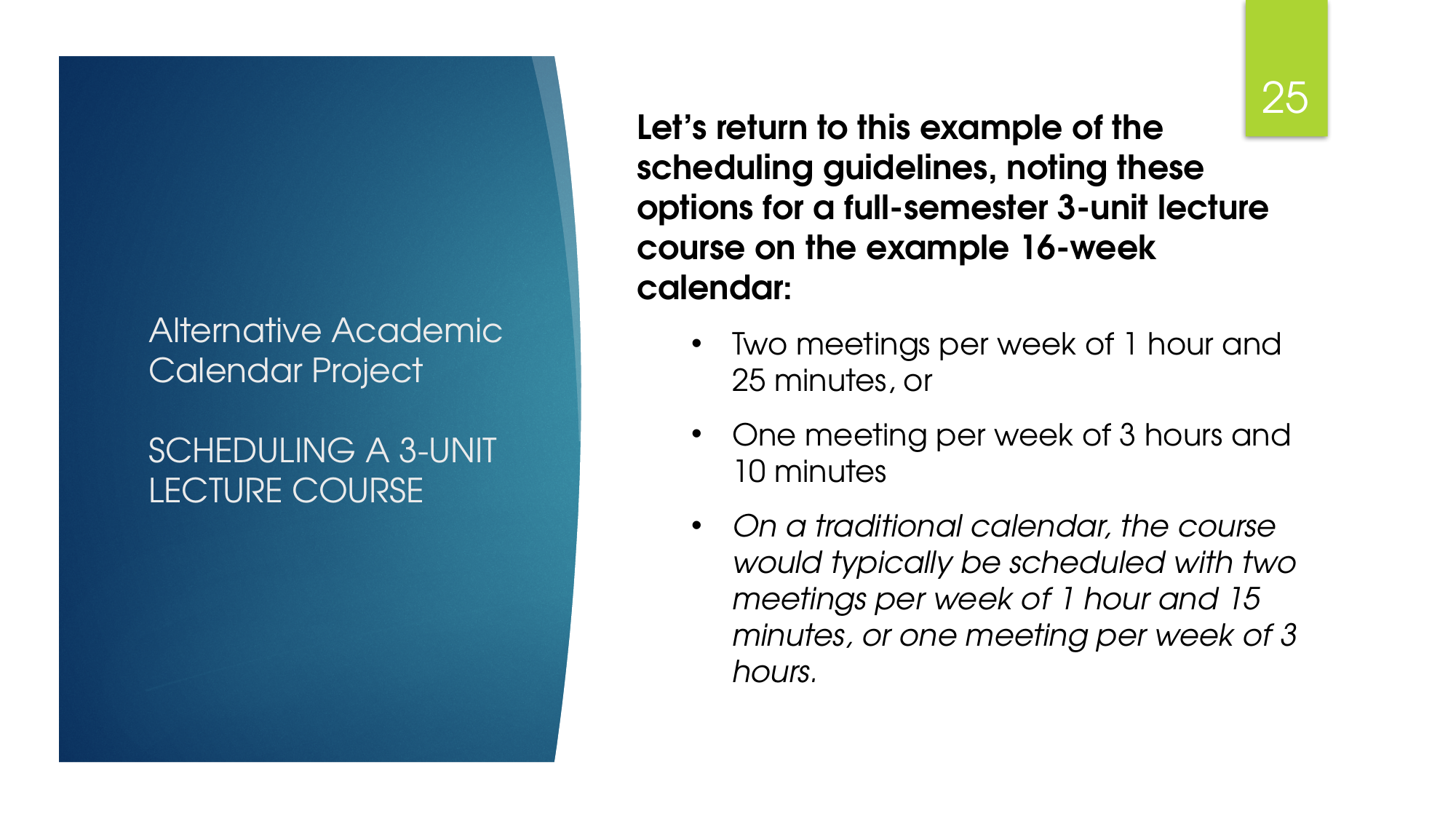

25
Let’s return to this example of the scheduling guidelines, noting these options for a full-semester 3-unit lecture course on the example 16-week calendar:
Two meetings per week of 1 hour and 25 minutes, or
One meeting per week of 3 hours and 10 minutes
On a traditional calendar, the course would typically be scheduled with two meetings per week of 1 hour and 15 minutes, or one meeting per week of 3 hours.

# Alternative Academic Calendar Project SCHEDULING A 3-UNIT LECTURE COURSE